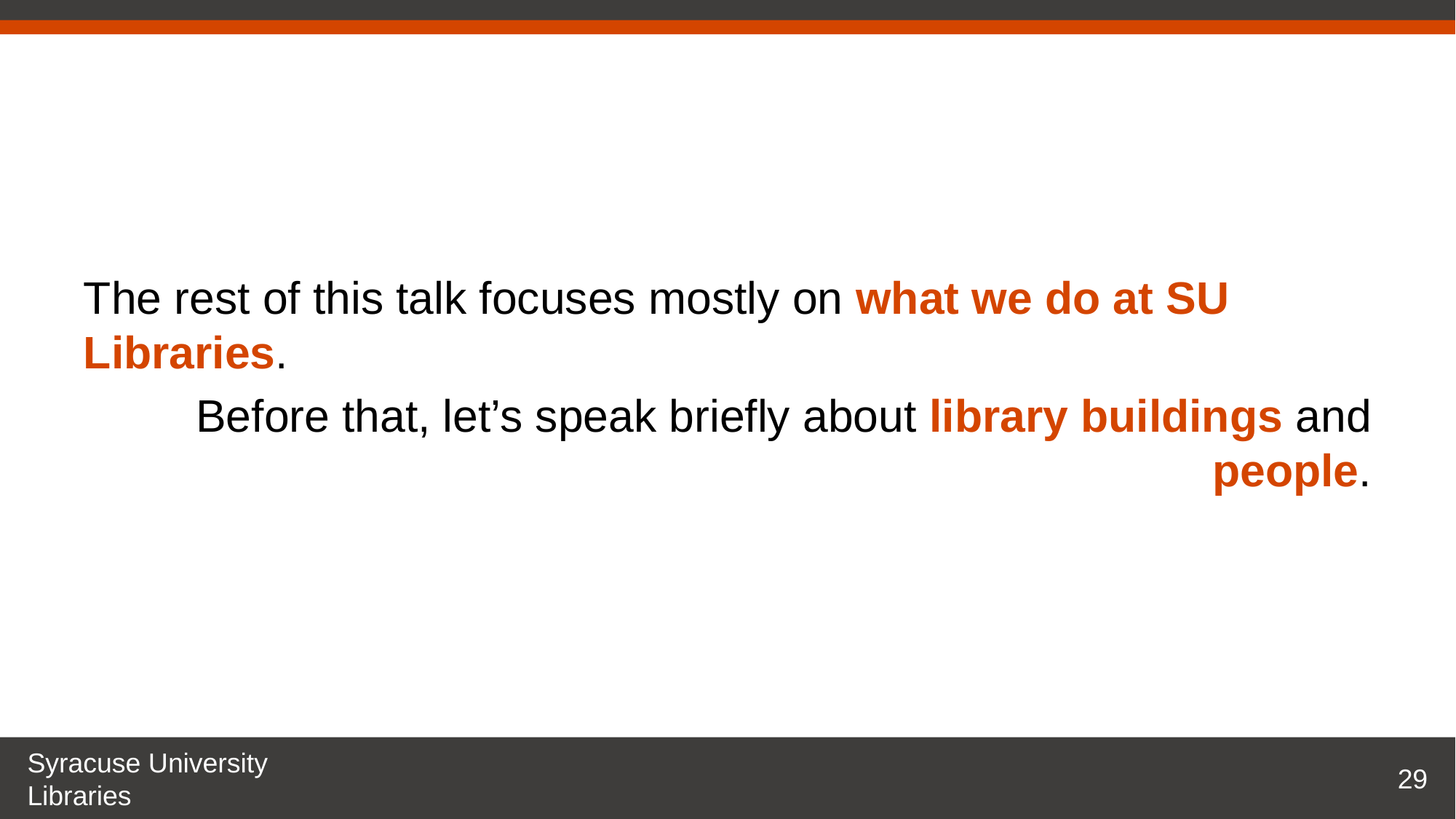

# The Rest of This Talk
The rest of this talk focuses mostly on what we do at SU Libraries.
Before that, let’s speak briefly about library buildings and people.
29